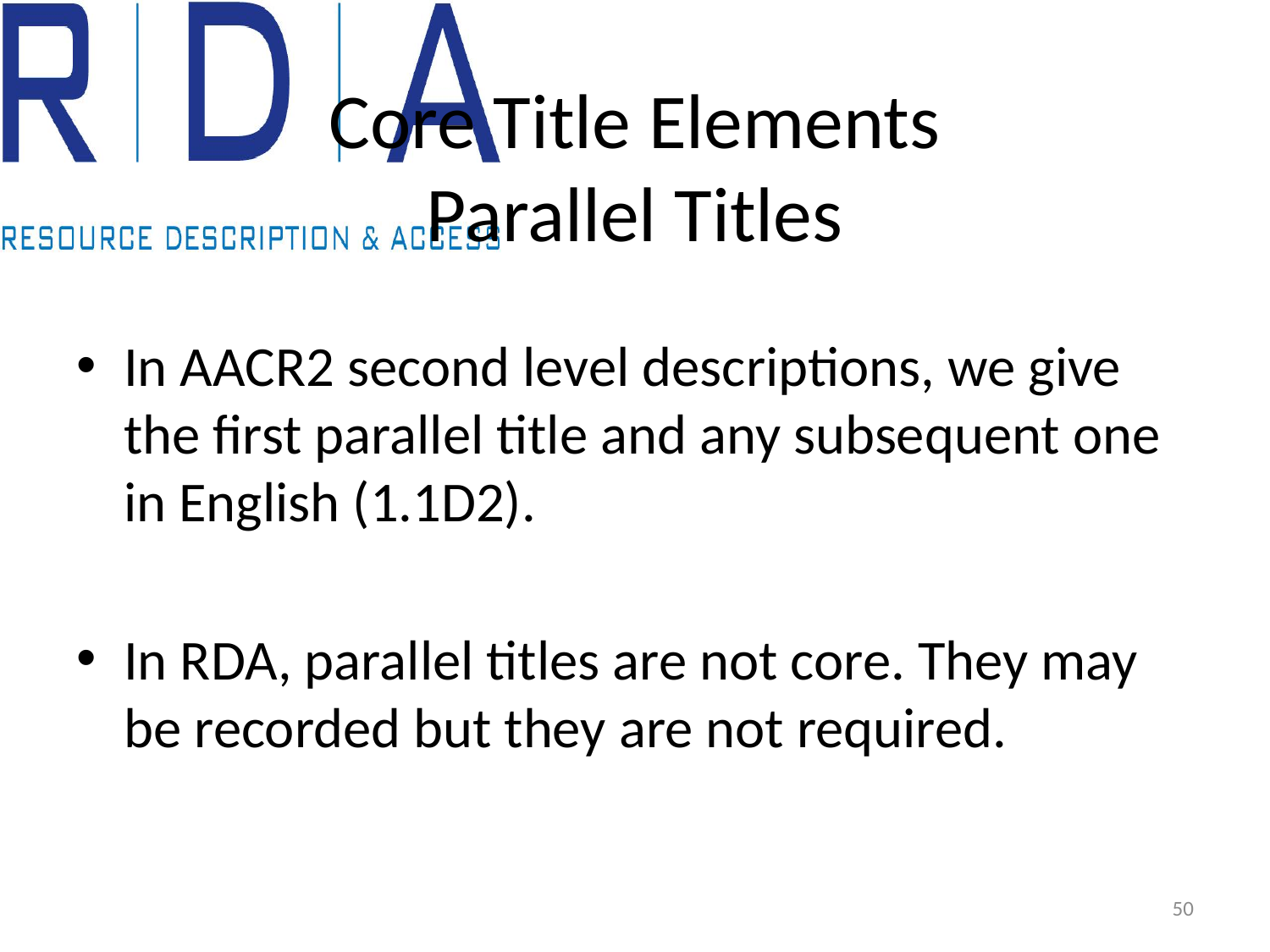

# Core Title Elements Parallel Titles
In AACR2 second level descriptions, we give the first parallel title and any subsequent one in English (1.1D2).

In RDA, parallel titles are not core. They may be recorded but they are not required.
50